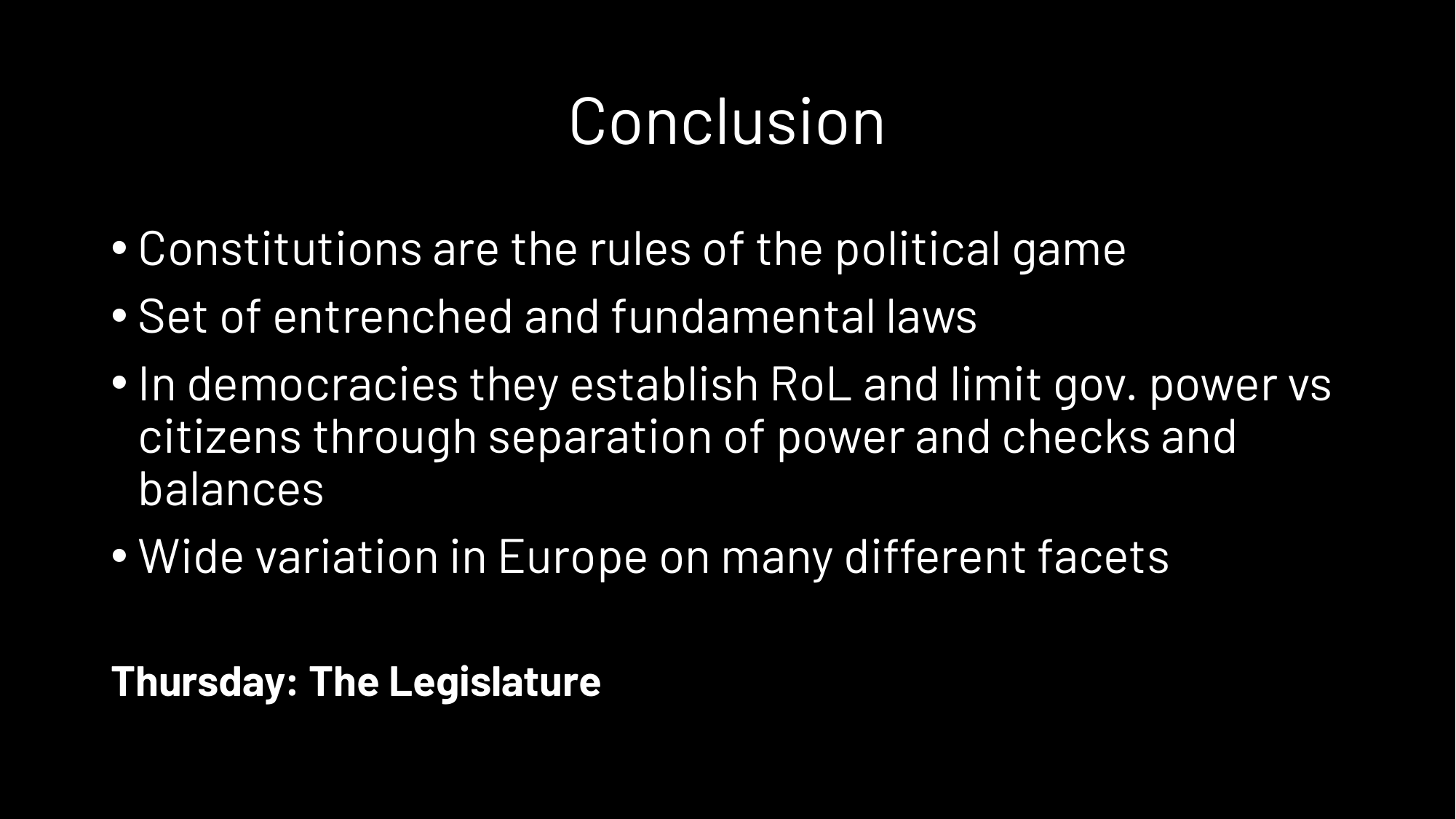

# Conclusion
Constitutions are the rules of the political game
Set of entrenched and fundamental laws
In democracies they establish RoL and limit gov. power vs citizens through separation of power and checks and balances
Wide variation in Europe on many different facets

Thursday: The Legislature